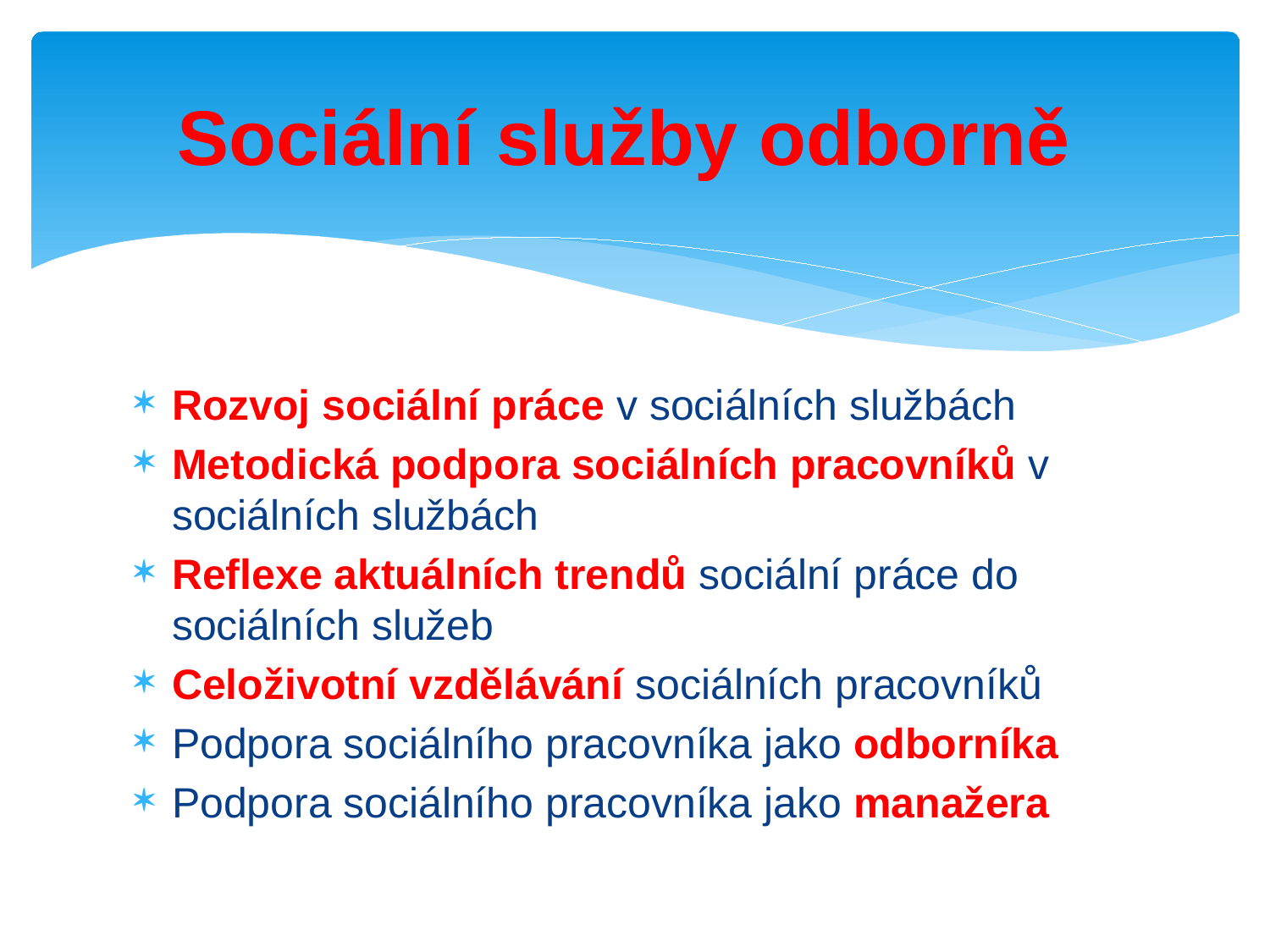

# Sociální služby odborně
Rozvoj sociální práce v sociálních službách
Metodická podpora sociálních pracovníků v sociálních službách
Reflexe aktuálních trendů sociální práce do sociálních služeb
Celoživotní vzdělávání sociálních pracovníků
Podpora sociálního pracovníka jako odborníka
Podpora sociálního pracovníka jako manažera